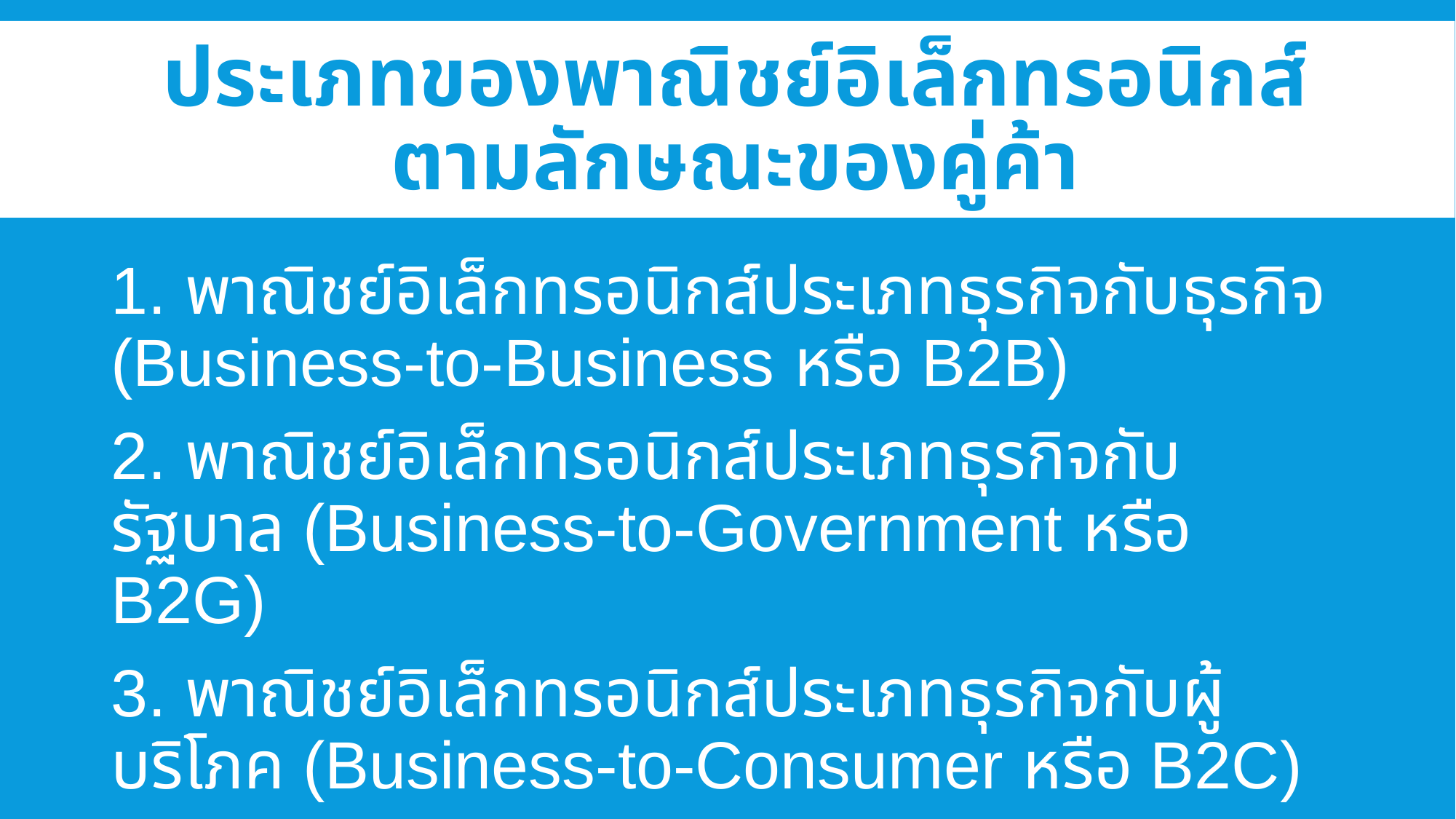

# ประเภทของพาณิชย์อิเล็กทรอนิกส์ตามลักษณะของคู่ค้า
1. พาณิชย์อิเล็กทรอนิกส์ประเภทธุรกิจกับธุรกิจ (Business-to-Business หรือ B2B)
2. พาณิชย์อิเล็กทรอนิกส์ประเภทธุรกิจกับรัฐบาล (Business-to-Government หรือ B2G)
3. พาณิชย์อิเล็กทรอนิกส์ประเภทธุรกิจกับผู้บริโภค (Business-to-Consumer หรือ B2C)